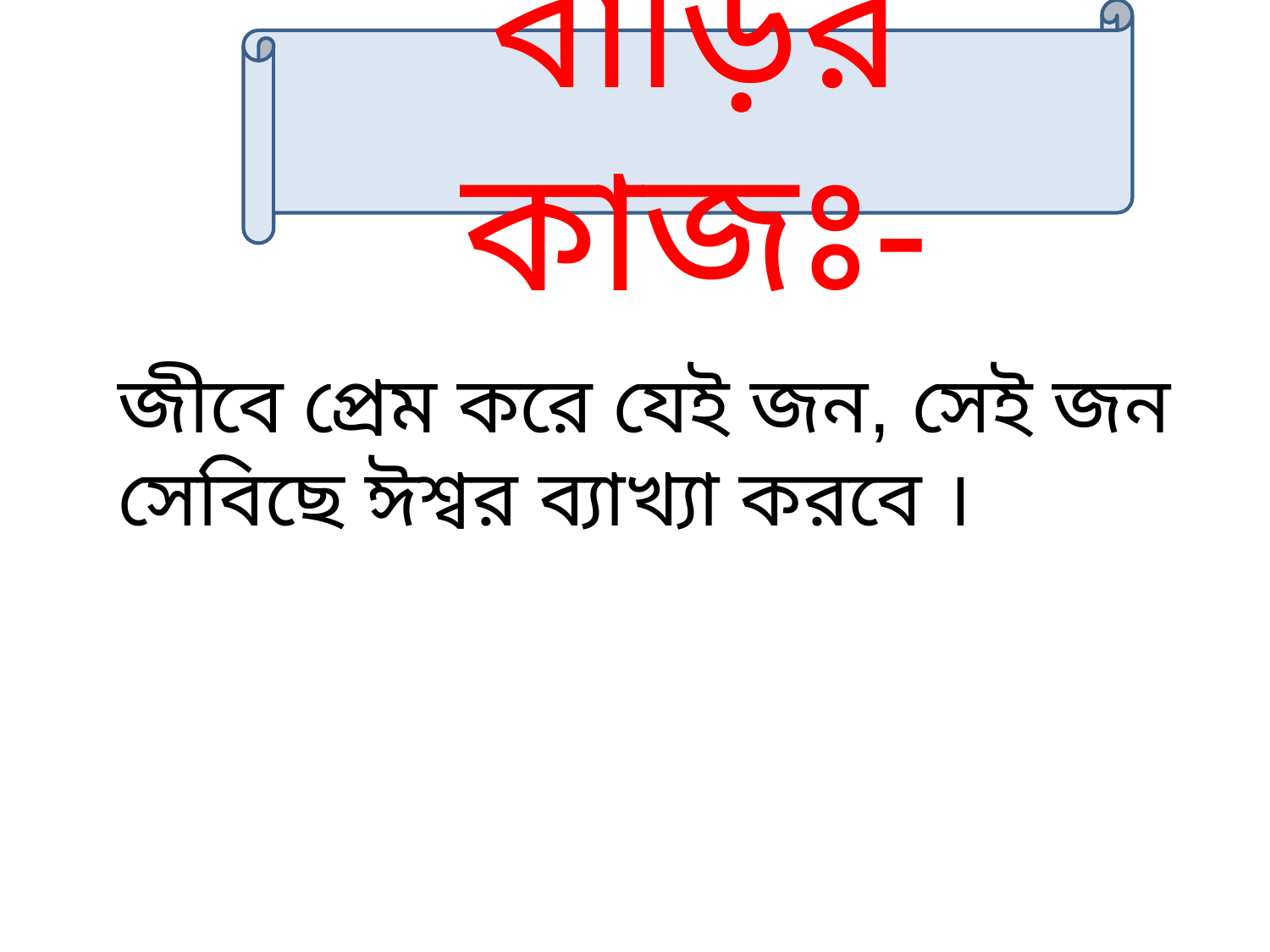

বাড়ির কাজঃ-
জীবে প্রেম করে যেই জন, সেই জন সেবিছে ঈশ্বর ব্যাখ্যা করবে ।